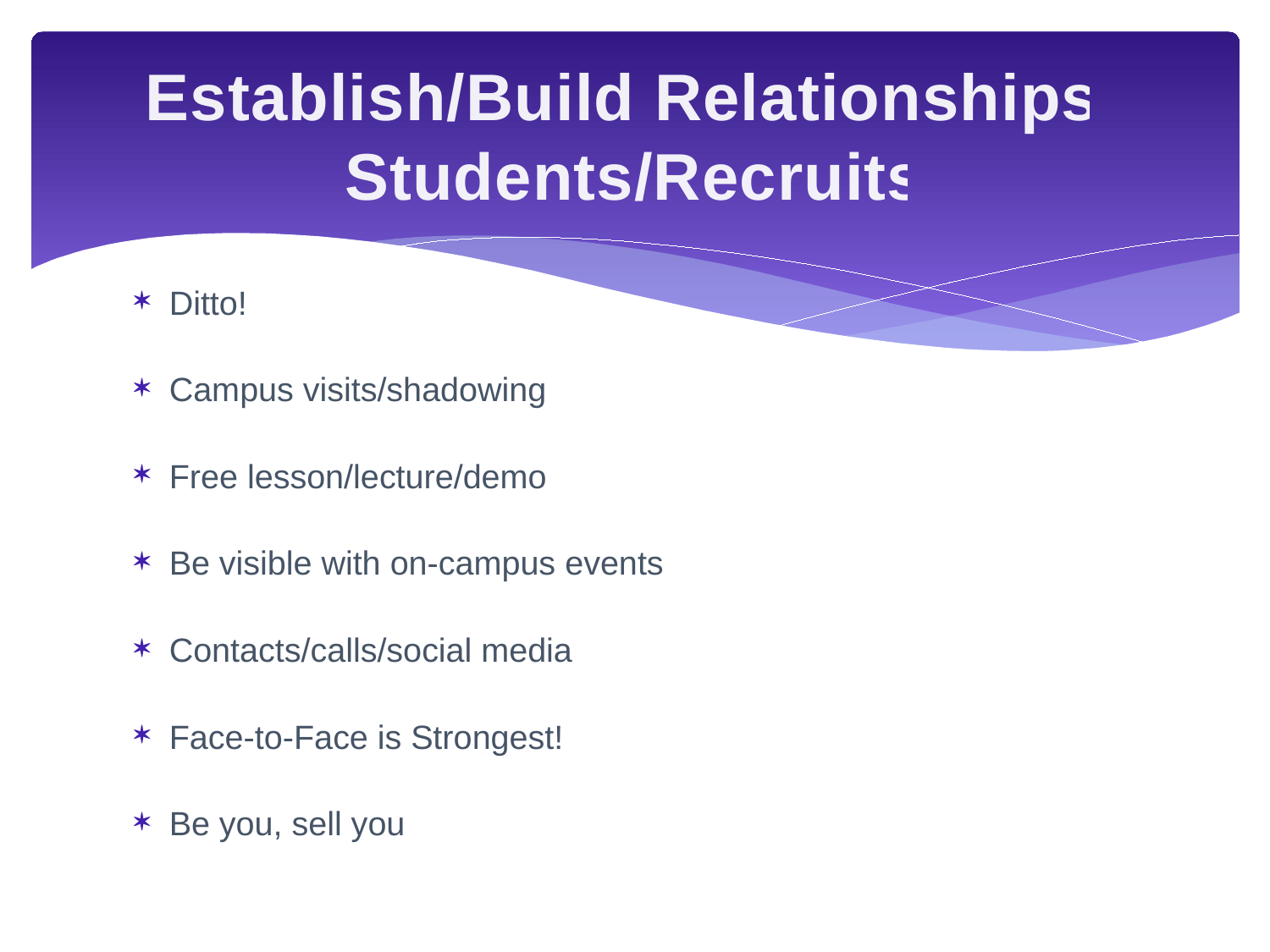

# Establish/Build Relationships: Students/Recruits
Ditto!
Campus visits/shadowing
Free lesson/lecture/demo
Be visible with on-campus events
Contacts/calls/social media
Face-to-Face is Strongest!
Be you, sell you